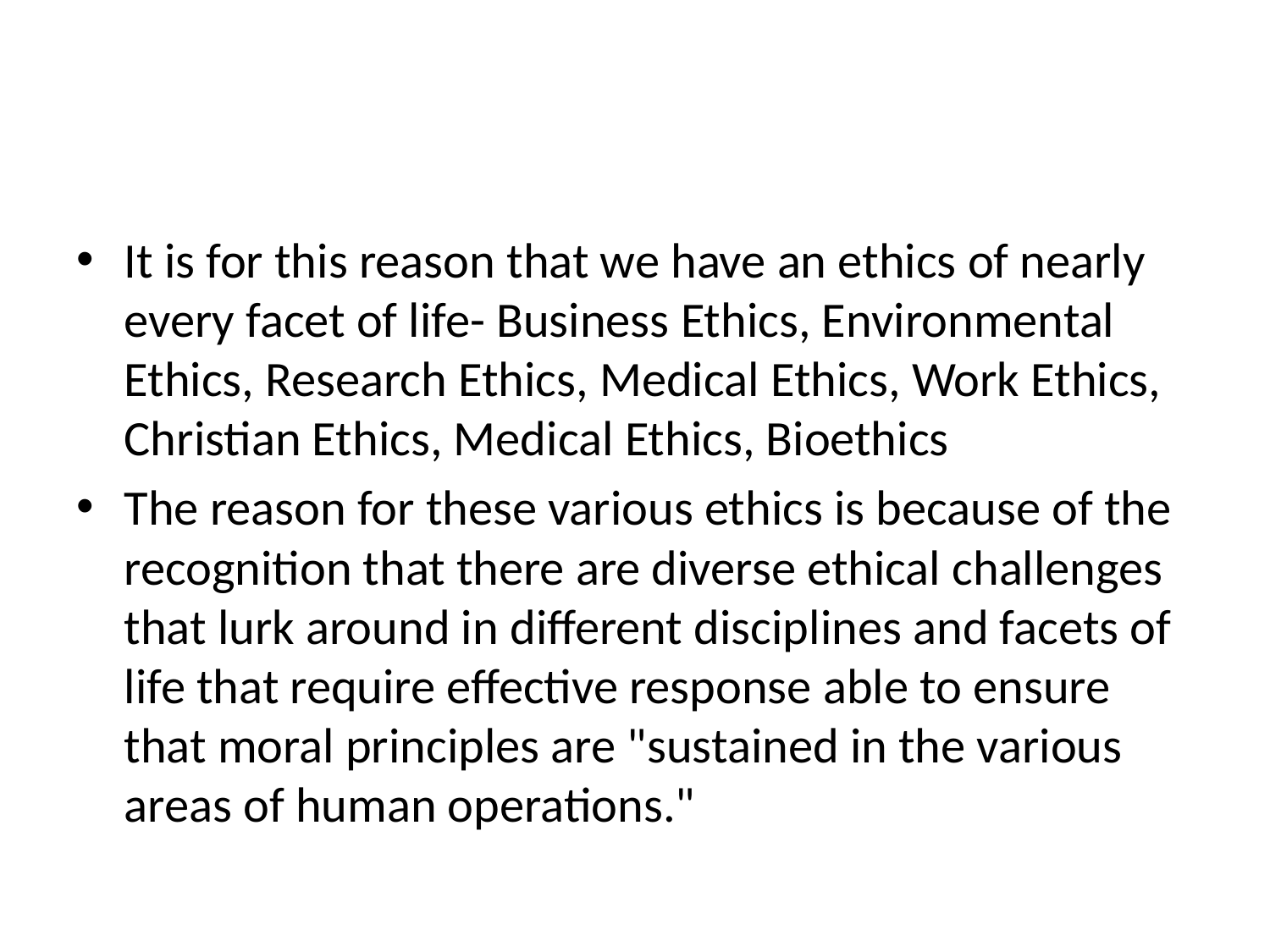

#
It is for this reason that we have an ethics of nearly every facet of life- Business Ethics, Environmental Ethics, Research Ethics, Medical Ethics, Work Ethics, Christian Ethics, Medical Ethics, Bioethics
The reason for these various ethics is because of the recognition that there are diverse ethical challenges that lurk around in different disciplines and facets of life that require effective response able to ensure that moral principles are "sustained in the various areas of human operations."